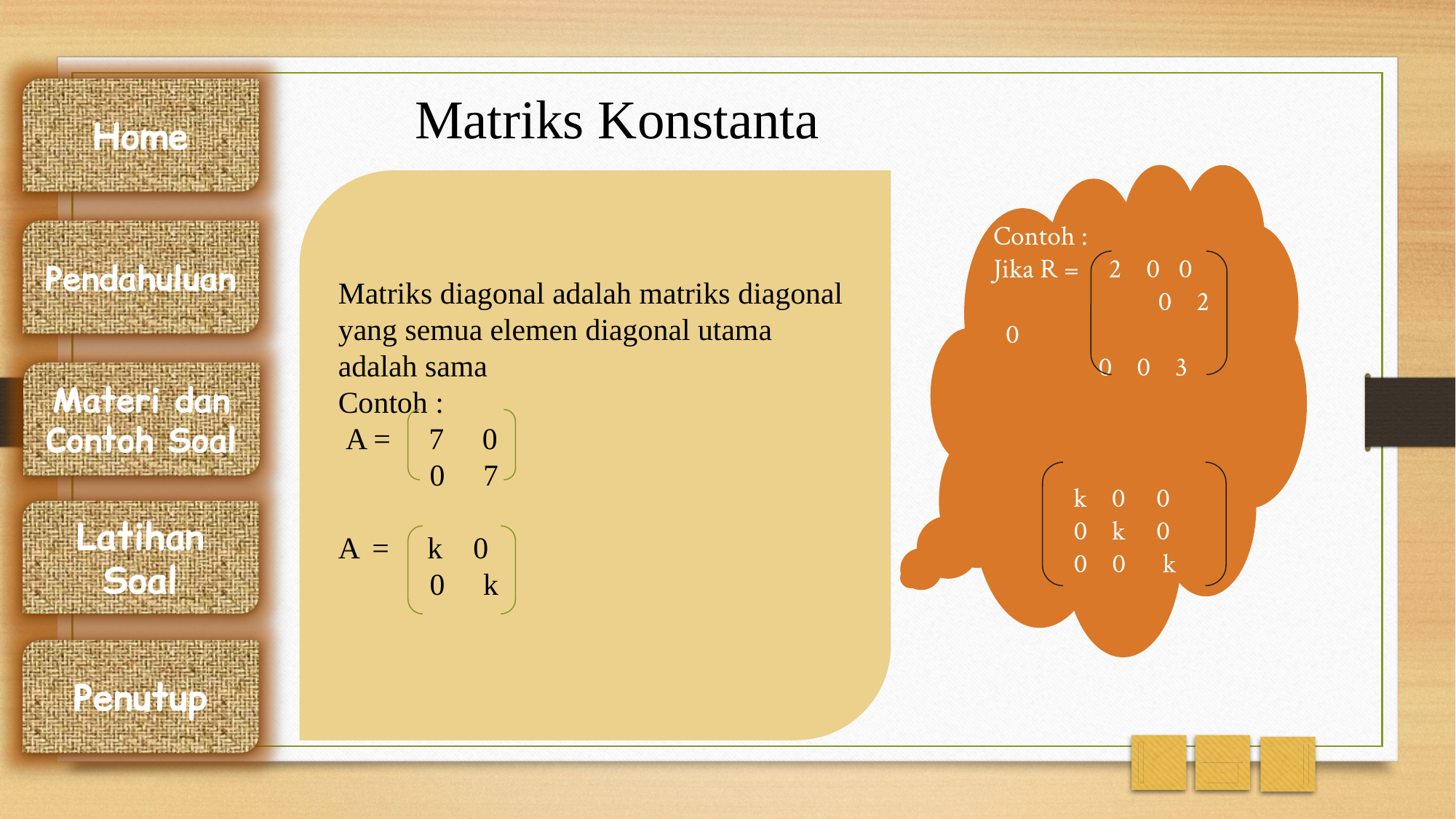

Home
 Matriks Konstanta
Contoh :
Jika R = 	 2    0   0
	         0    2    0
                 0    0    3

             k    0     0
             0    k     0
             0    0      k

Matriks diagonal adalah matriks diagonal yang semua elemen diagonal utama adalah sama
Contoh :
 A =     7     0
            0     7

A  =     k    0
            0     k

Pendahuluan
Materi dan Contoh Soal

Latihan Soal

Penutup